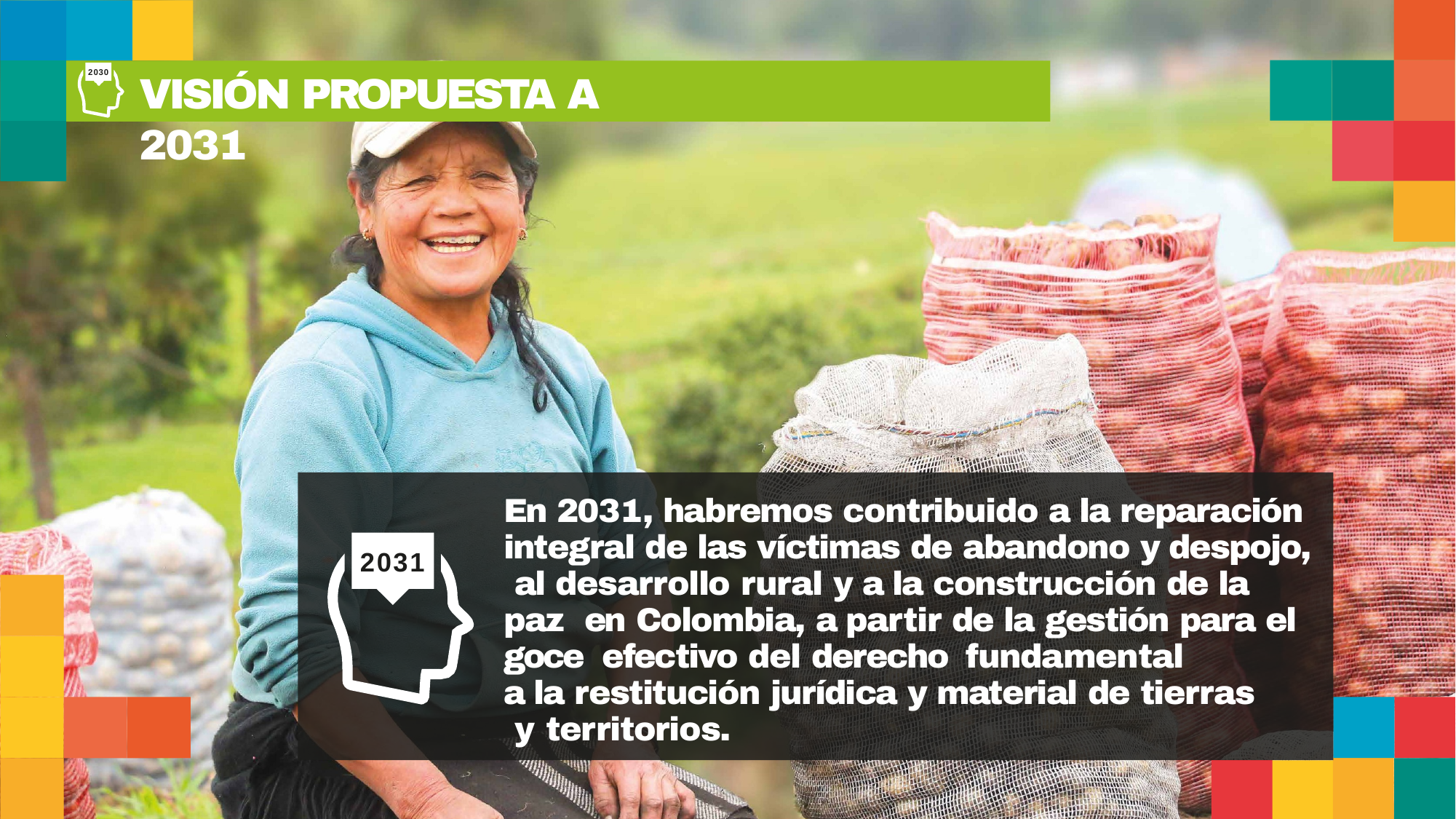

# VISIÓN PROPUESTA A  2031
2030

En 2031, habremos contribuido a la reparación  integral de las víctimas de abandono y despojo,  al desarrollo rural y a la construcción de la paz  en Colombia, a partir de la gestión para el goce  efectivo del derecho fundamental
a la restitución jurídica y material de tierras  y territorios.

2031